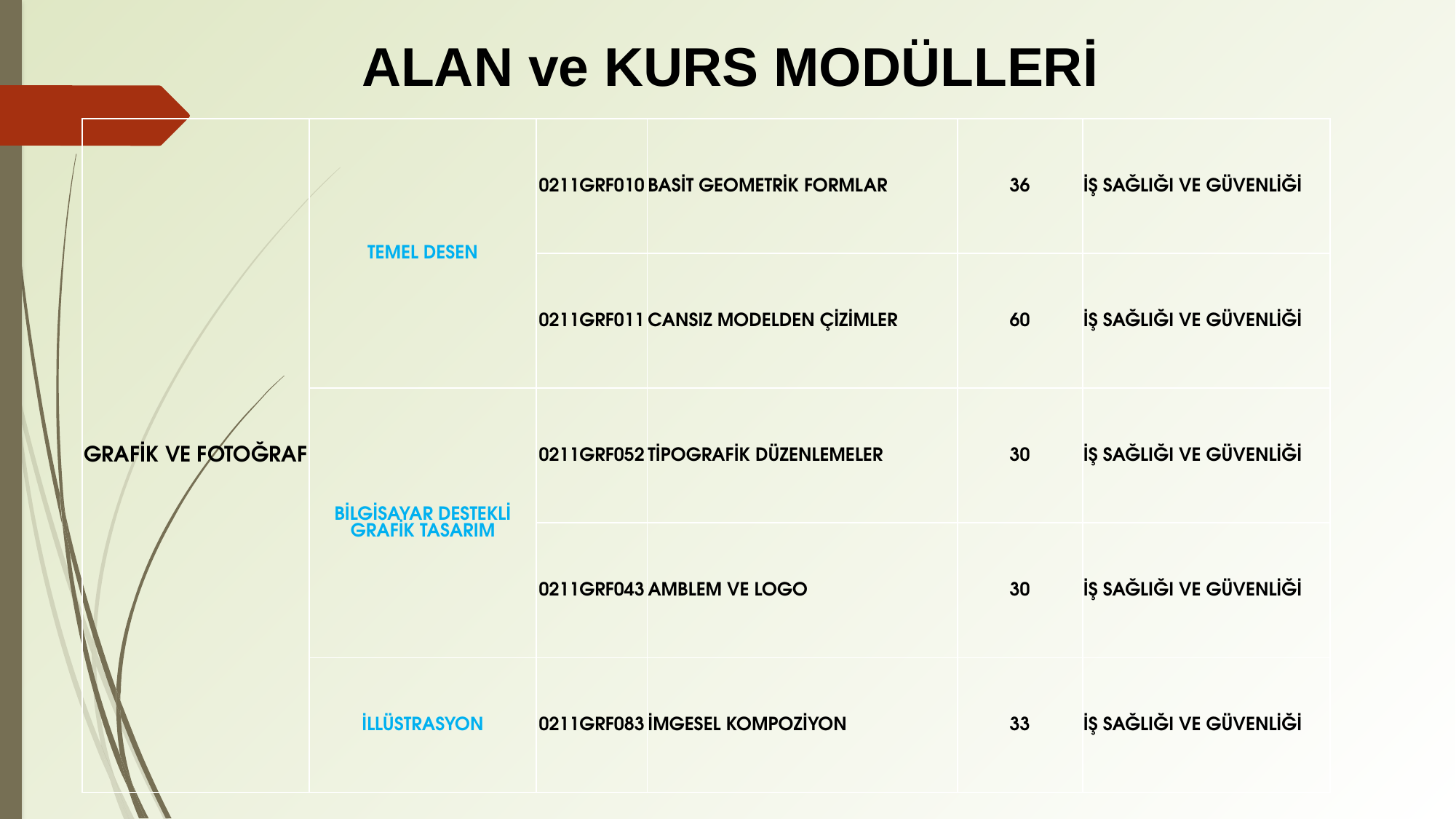

# ALAN ve KURS MODÜLLERİ
| GRAFİK VE FOTOĞRAF | TEMEL DESEN | 0211GRF010 | BASİT GEOMETRİK FORMLAR | 36 | İŞ SAĞLIĞI VE GÜVENLİĞİ |
| --- | --- | --- | --- | --- | --- |
|  |  | 0211GRF011 | CANSIZ MODELDEN ÇİZİMLER | 60 | İŞ SAĞLIĞI VE GÜVENLİĞİ |
|  | BİLGİSAYAR DESTEKLİ GRAFİK TASARIM | 0211GRF052 | TİPOGRAFİK DÜZENLEMELER | 30 | İŞ SAĞLIĞI VE GÜVENLİĞİ |
|  |  | 0211GRF043 | AMBLEM VE LOGO | 30 | İŞ SAĞLIĞI VE GÜVENLİĞİ |
|  | İLLÜSTRASYON | 0211GRF083 | İMGESEL KOMPOZİYON | 33 | İŞ SAĞLIĞI VE GÜVENLİĞİ |